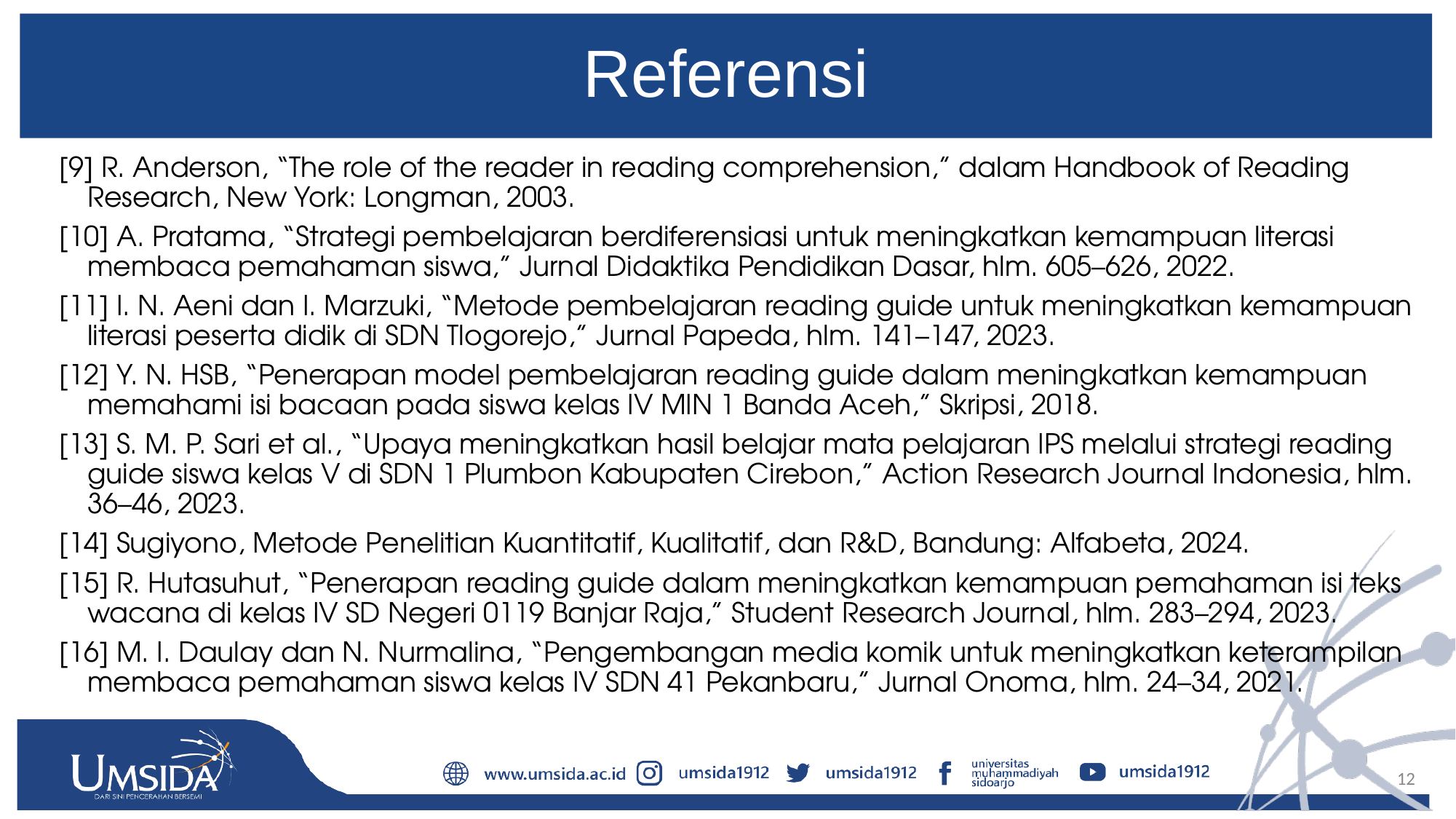

# Referensi
[9] R. Anderson, “The role of the reader in reading comprehension,” dalam Handbook of Reading Research, New York: Longman, 2003.
[10] A. Pratama, “Strategi pembelajaran berdiferensiasi untuk meningkatkan kemampuan literasi membaca pemahaman siswa,” Jurnal Didaktika Pendidikan Dasar, hlm. 605–626, 2022.
[11] I. N. Aeni dan I. Marzuki, “Metode pembelajaran reading guide untuk meningkatkan kemampuan literasi peserta didik di SDN Tlogorejo,” Jurnal Papeda, hlm. 141–147, 2023.
[12] Y. N. HSB, “Penerapan model pembelajaran reading guide dalam meningkatkan kemampuan memahami isi bacaan pada siswa kelas IV MIN 1 Banda Aceh,” Skripsi, 2018.
[13] S. M. P. Sari et al., “Upaya meningkatkan hasil belajar mata pelajaran IPS melalui strategi reading guide siswa kelas V di SDN 1 Plumbon Kabupaten Cirebon,” Action Research Journal Indonesia, hlm. 36–46, 2023.
[14] Sugiyono, Metode Penelitian Kuantitatif, Kualitatif, dan R&D, Bandung: Alfabeta, 2024.
[15] R. Hutasuhut, “Penerapan reading guide dalam meningkatkan kemampuan pemahaman isi teks wacana di kelas IV SD Negeri 0119 Banjar Raja,” Student Research Journal, hlm. 283–294, 2023.
[16] M. I. Daulay dan N. Nurmalina, “Pengembangan media komik untuk meningkatkan keterampilan membaca pemahaman siswa kelas IV SDN 41 Pekanbaru,” Jurnal Onoma, hlm. 24–34, 2021.